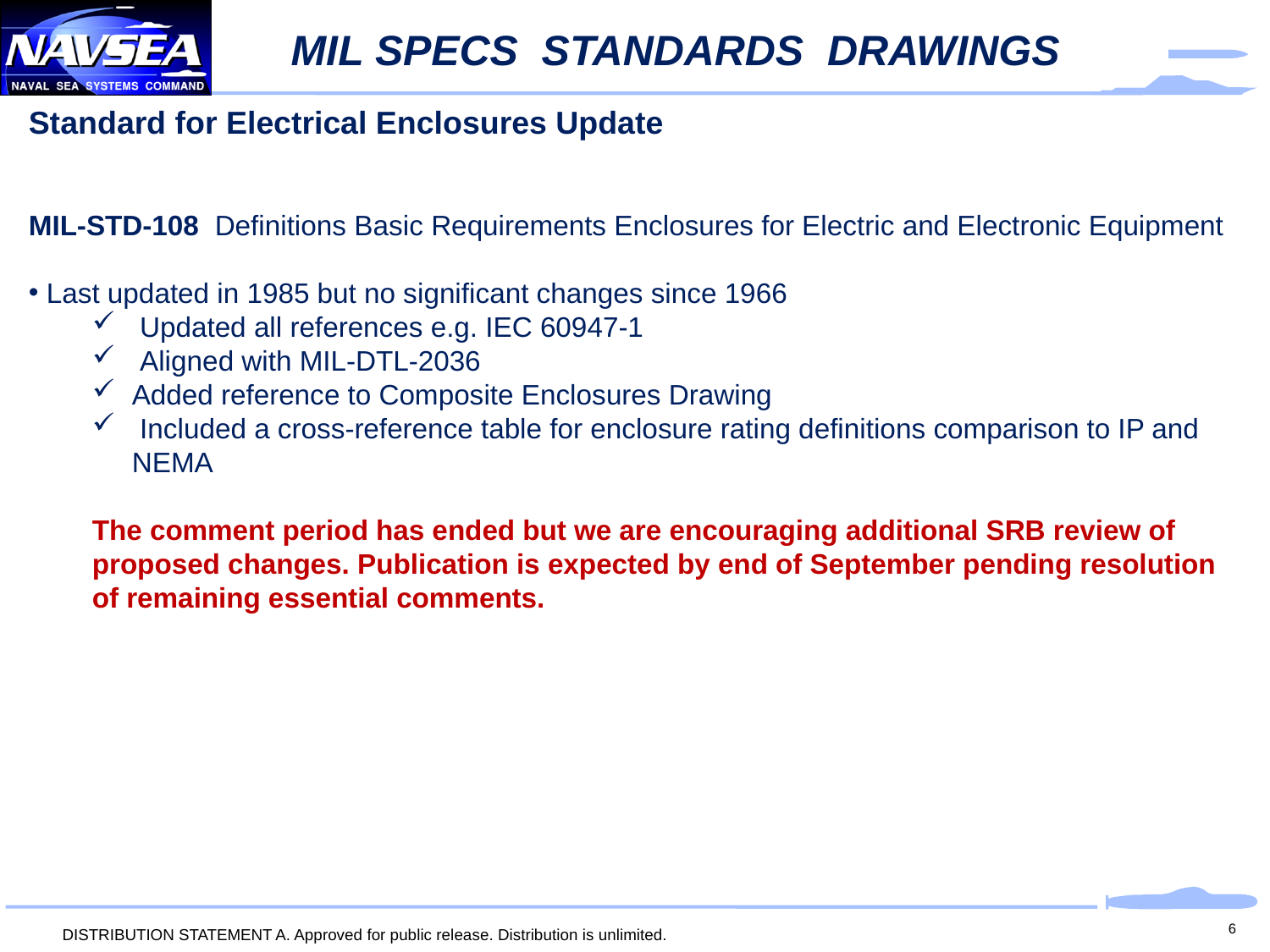

# MIL SPECS  STANDARDS  DRAWINGS

Standard for Electrical Enclosures Update

MIL-STD-108  Definitions Basic Requirements Enclosures for Electric and Electronic Equipment

 Last updated in 1985 but no significant changes since 1966
 Updated all references e.g. IEC 60947-1
 Aligned with MIL-DTL-2036
Added reference to Composite Enclosures Drawing
 Included a cross-reference table for enclosure rating definitions comparison to IP and NEMA

The comment period has ended but we are encouraging additional SRB review of proposed changes. Publication is expected by end of September pending resolution of remaining essential comments.

6
DISTRIBUTION STATEMENT A. Approved for public release. Distribution is unlimited.